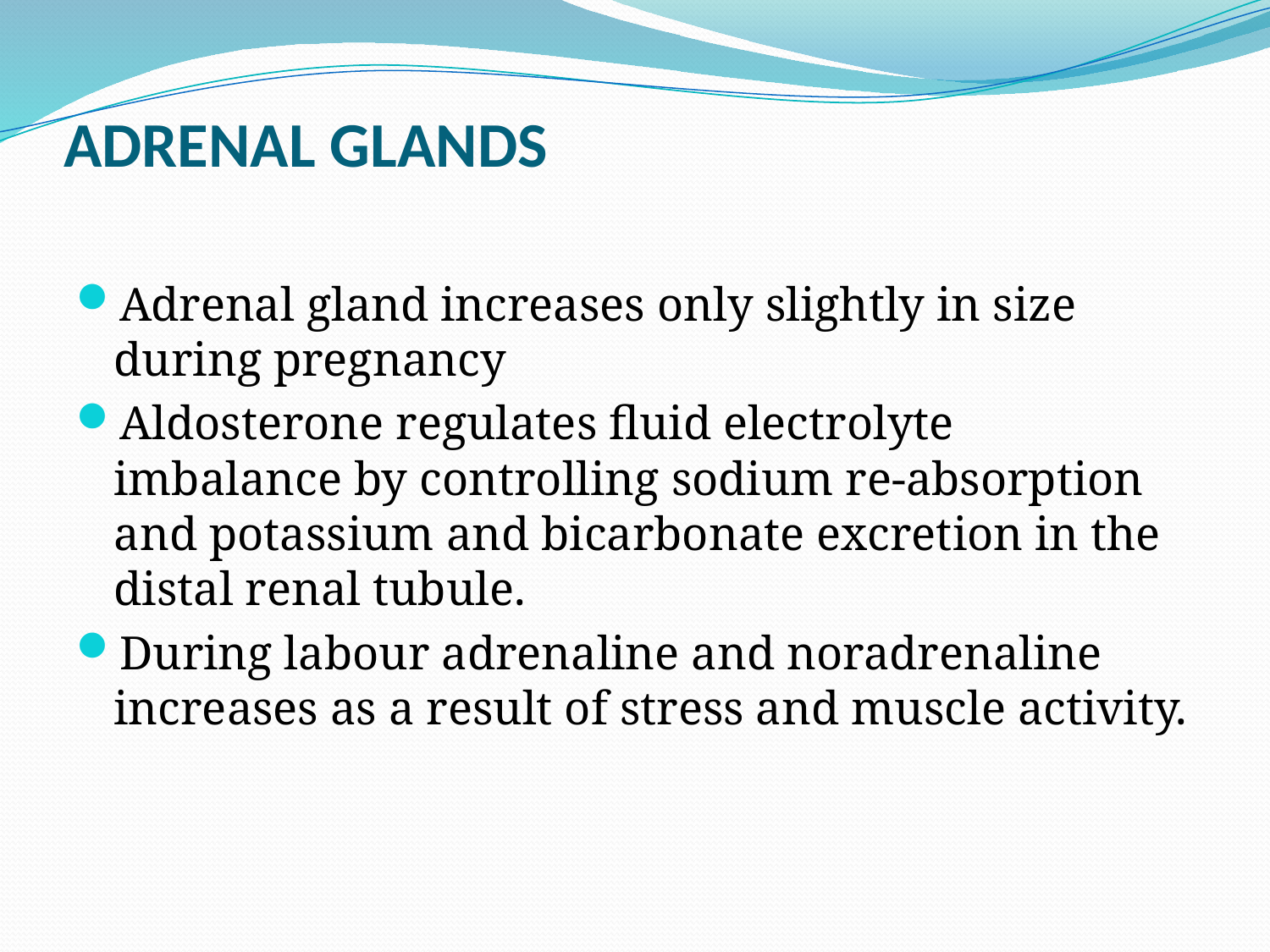

# ADRENAL GLANDS
Adrenal gland increases only slightly in size during pregnancy
Aldosterone regulates fluid electrolyte imbalance by controlling sodium re-absorption and potassium and bicarbonate excretion in the distal renal tubule.
During labour adrenaline and noradrenaline increases as a result of stress and muscle activity.